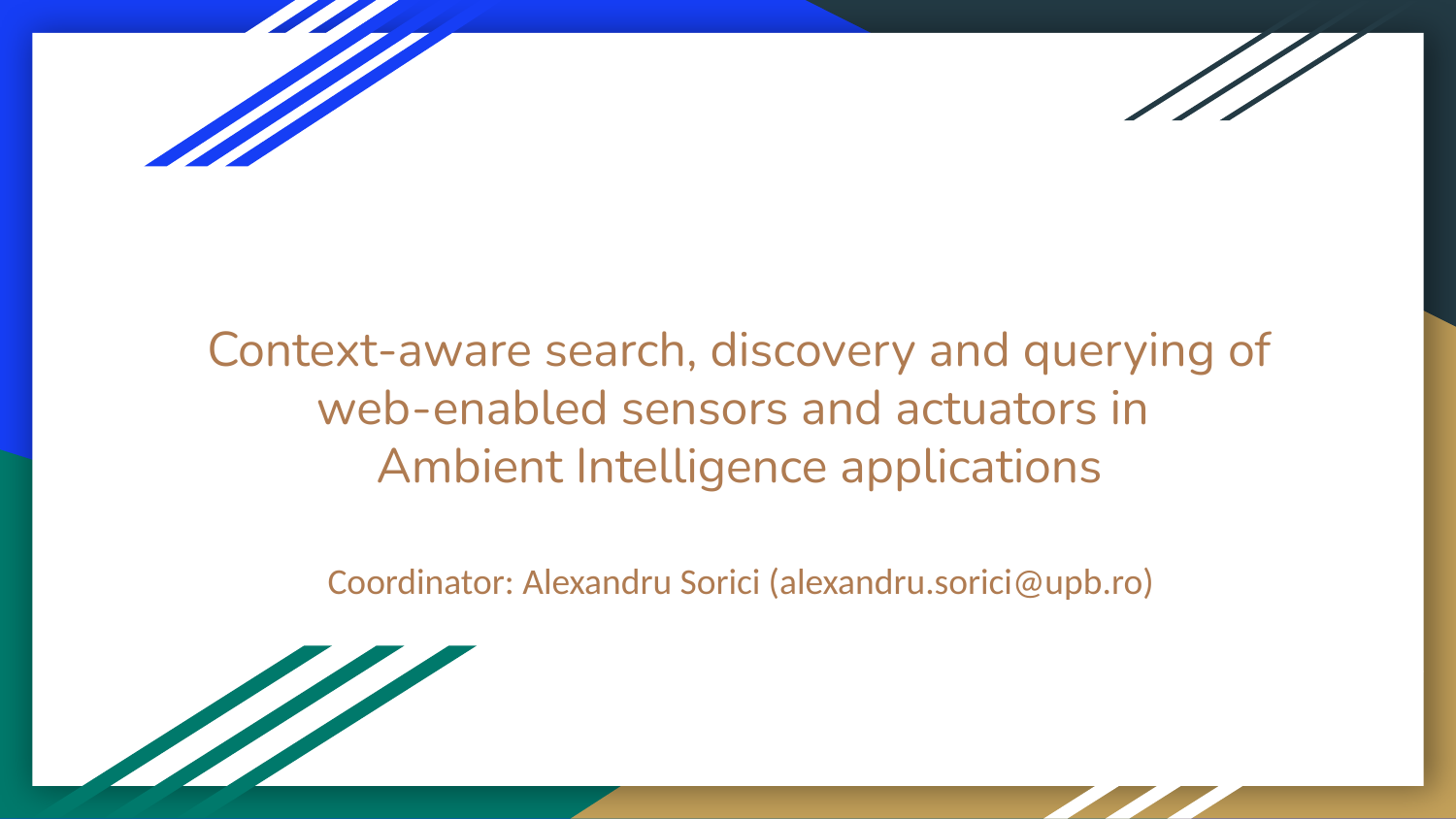

# Context-aware search, discovery and querying of web-enabled sensors and actuators in
Ambient Intelligence applications
Coordinator: Alexandru Sorici (alexandru.sorici@upb.ro)